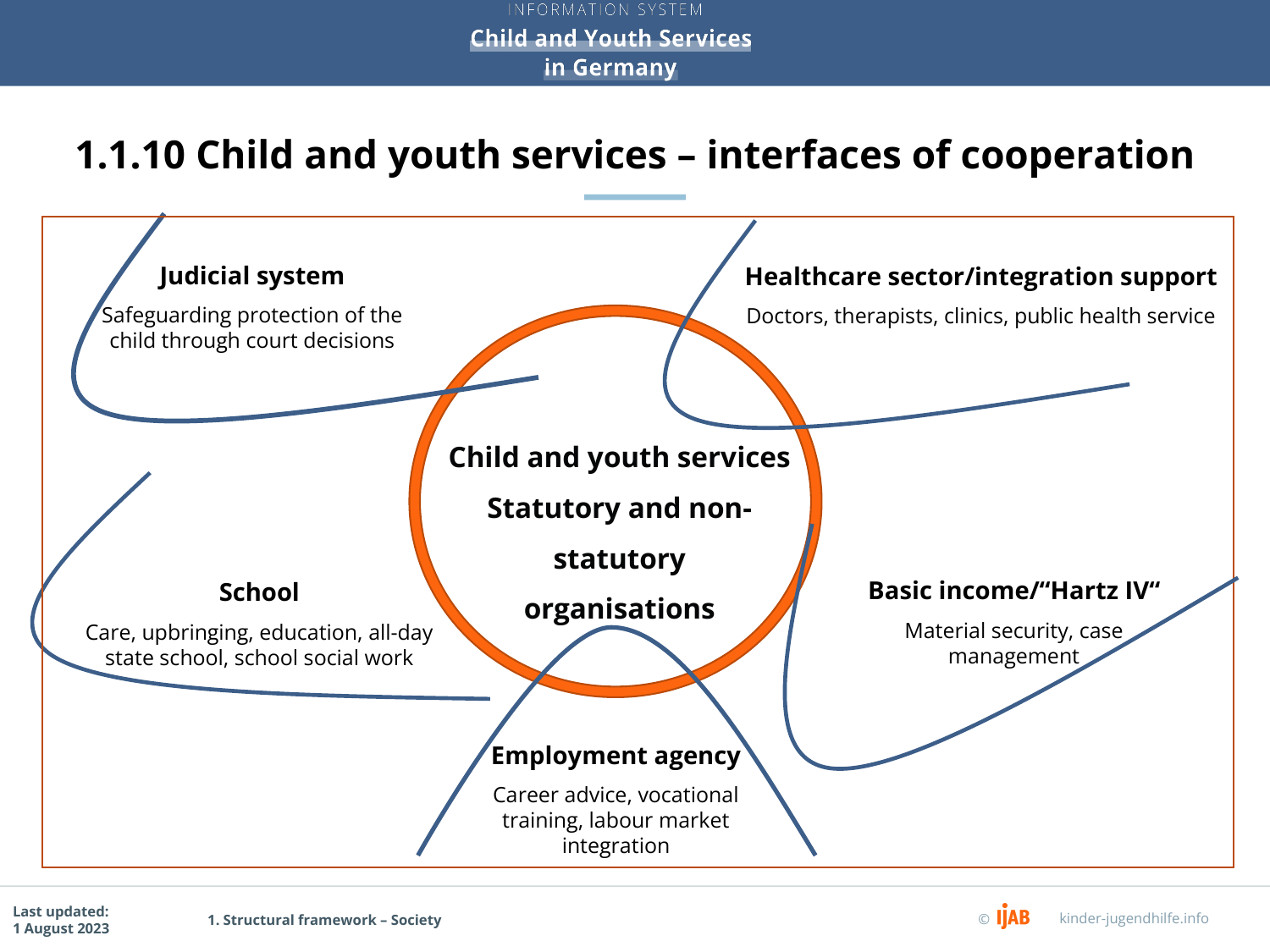

# 1.1.10 Child and youth services – interfaces of cooperation

Judicial system
Safeguarding protection of the child through court decisions
Healthcare sector/integration support

Doctors, therapists, clinics, public health service

Child and youth services
Statutory and non-statutory
organisations

Basic income/“Hartz IV“

Material security, case management
School

Care, upbringing, education, all-day state school, school social work

Employment agency

Career advice, vocational training, labour market integration
1. Structural framework – Society